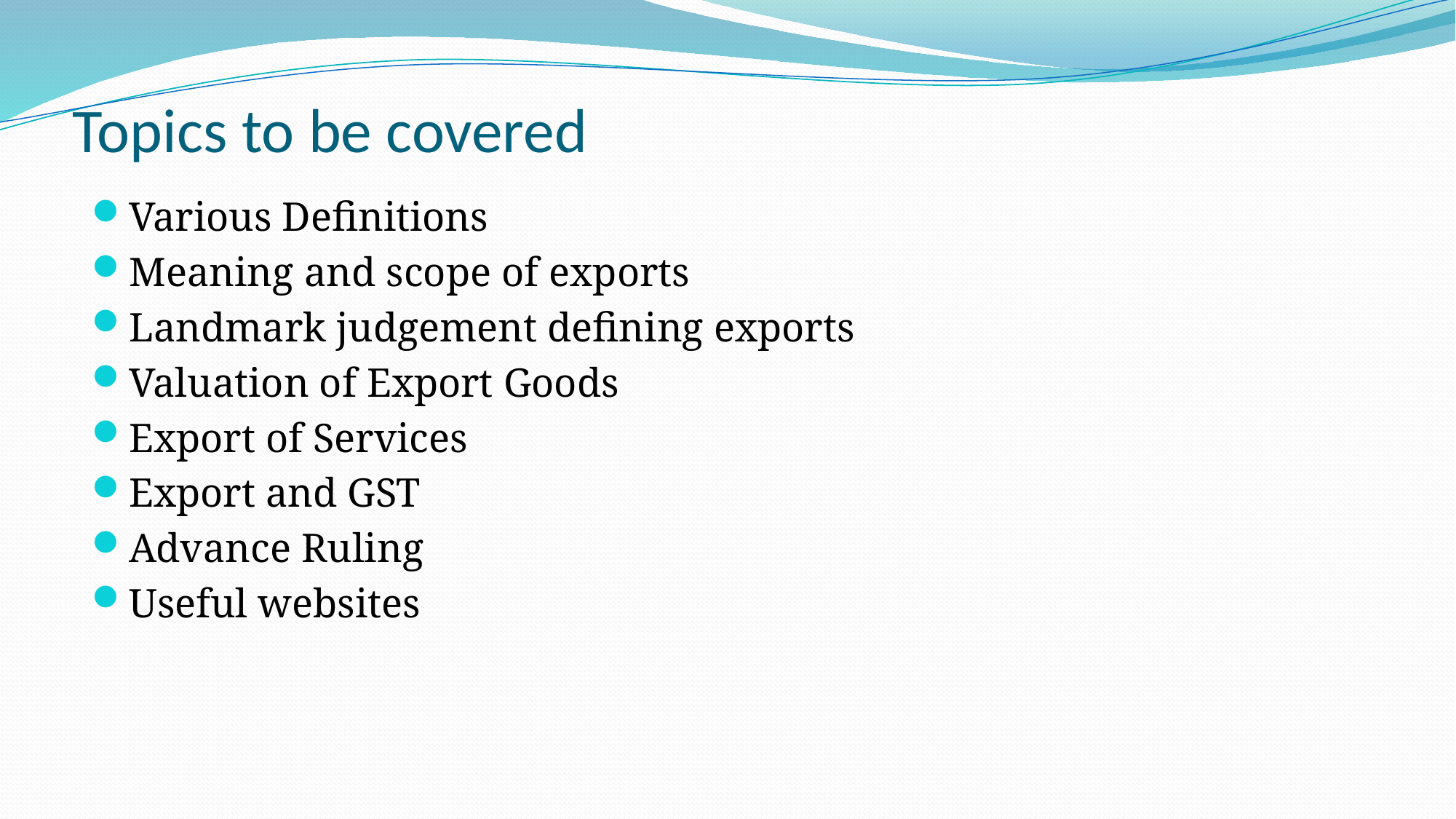

# Topics to be covered
Various Definitions
Meaning and scope of exports
Landmark judgement defining exports
Valuation of Export Goods
Export of Services
Export and GST
Advance Ruling
Useful websites